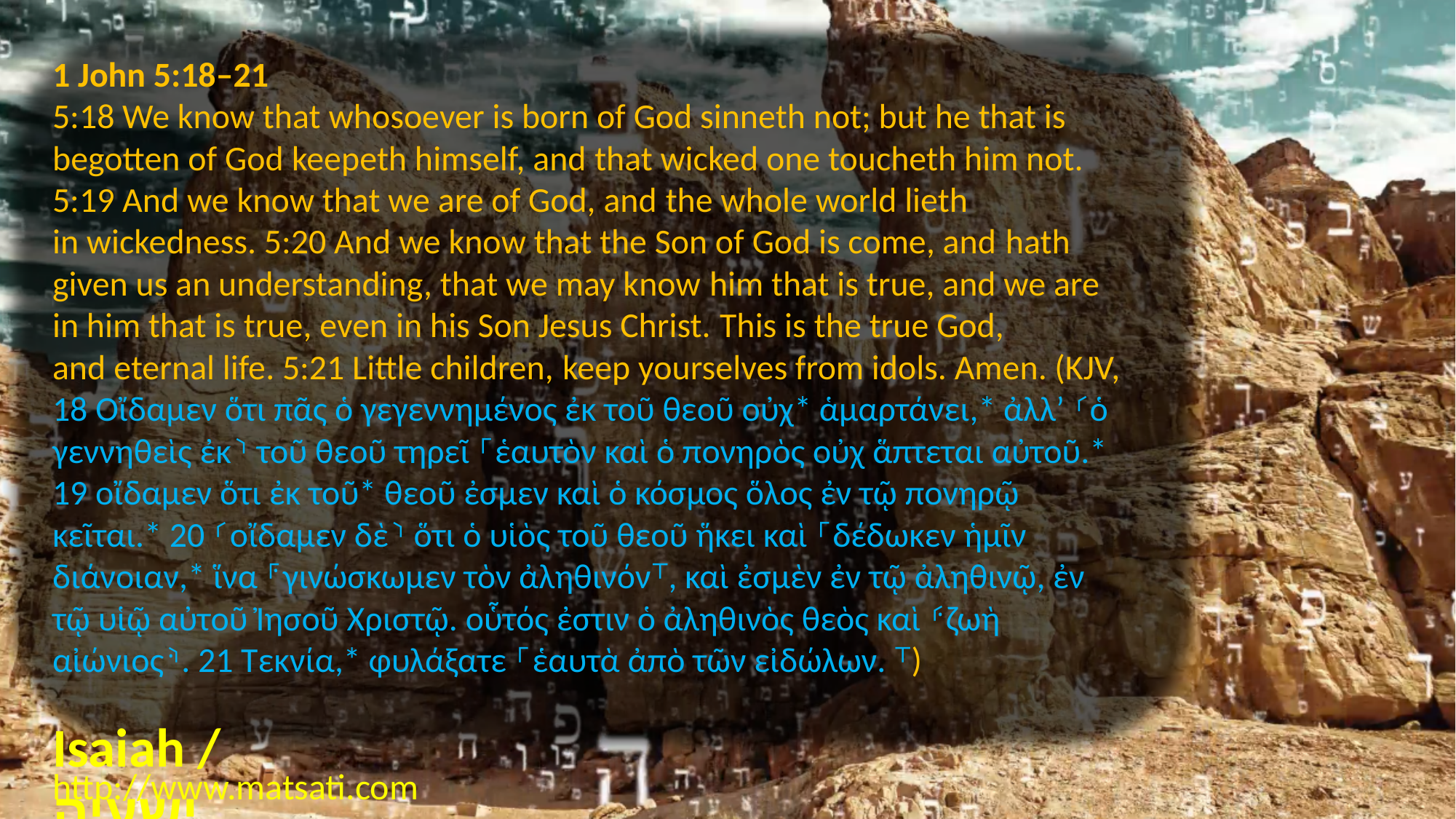

1 John 5:18–21
5:18 We know that ﻿whosoever is born of God sinneth not; but he that is begotten of God ﻿keepeth himself, and ﻿that wicked one toucheth him not. 5:19 And we know that we are of God, and ﻿the whole world lieth in ﻿wickedness. 5:20 And we know that the Son of God is come, and ﻿hath given us an understanding, that we may know ﻿him that is true, and we are in ﻿him that is true, even in his Son Jesus Christ. ﻿This is ﻿the true God, and ﻿eternal life. 5:21 Little children, ﻿keep yourselves from idols. Amen. (KJV, 18 Οἴδαμεν ὅτι πᾶς ὁ γεγεννημένος ἐκ τοῦ θεοῦ οὐχ* ἁμαρτάνει,* ἀλλʼ ⸂ὁ γεννηθεὶς ἐκ⸃ τοῦ θεοῦ τηρεῖ ⸀ἑαυτὸν καὶ ὁ πονηρὸς οὐχ ἅπτεται αὐτοῦ.* 19 οἴδαμεν ὅτι ἐκ τοῦ* θεοῦ ἐσμεν καὶ ὁ κόσμος ὅλος ἐν τῷ πονηρῷ κεῖται.* 20 ⸂οἴδαμεν δὲ⸃ ὅτι ὁ υἱὸς τοῦ θεοῦ ἥκει καὶ ⸀δέδωκεν ἡμῖν διάνοιαν,* ἵνα ⸁γινώσκωμεν τὸν ἀληθινόν⸆, καὶ ἐσμὲν ἐν τῷ ἀληθινῷ, ἐν τῷ υἱῷ αὐτοῦ Ἰησοῦ Χριστῷ. οὗτός ἐστιν ὁ ἀληθινὸς θεὸς καὶ ⸄ζωὴ αἰώνιος⸅. 21 Τεκνία,* φυλάξατε ﻿⸀ἑαυτὰ ἀπὸ τῶν εἰδώλων. ⸆)
Isaiah / ישעיה
http://www.matsati.com